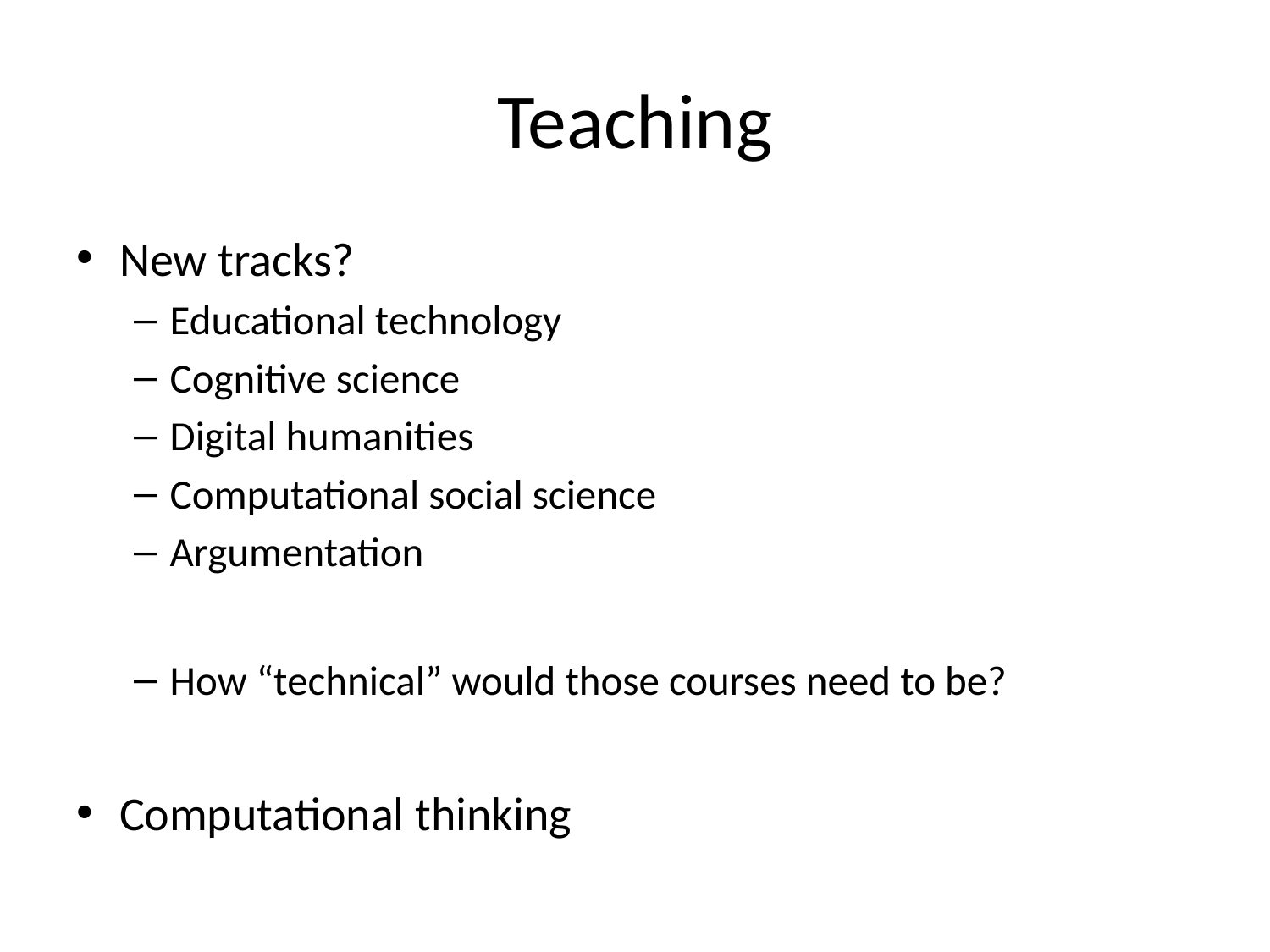

# Teaching
New tracks?
Educational technology
Cognitive science
Digital humanities
Computational social science
Argumentation

How “technical” would those courses need to be?

Computational thinking